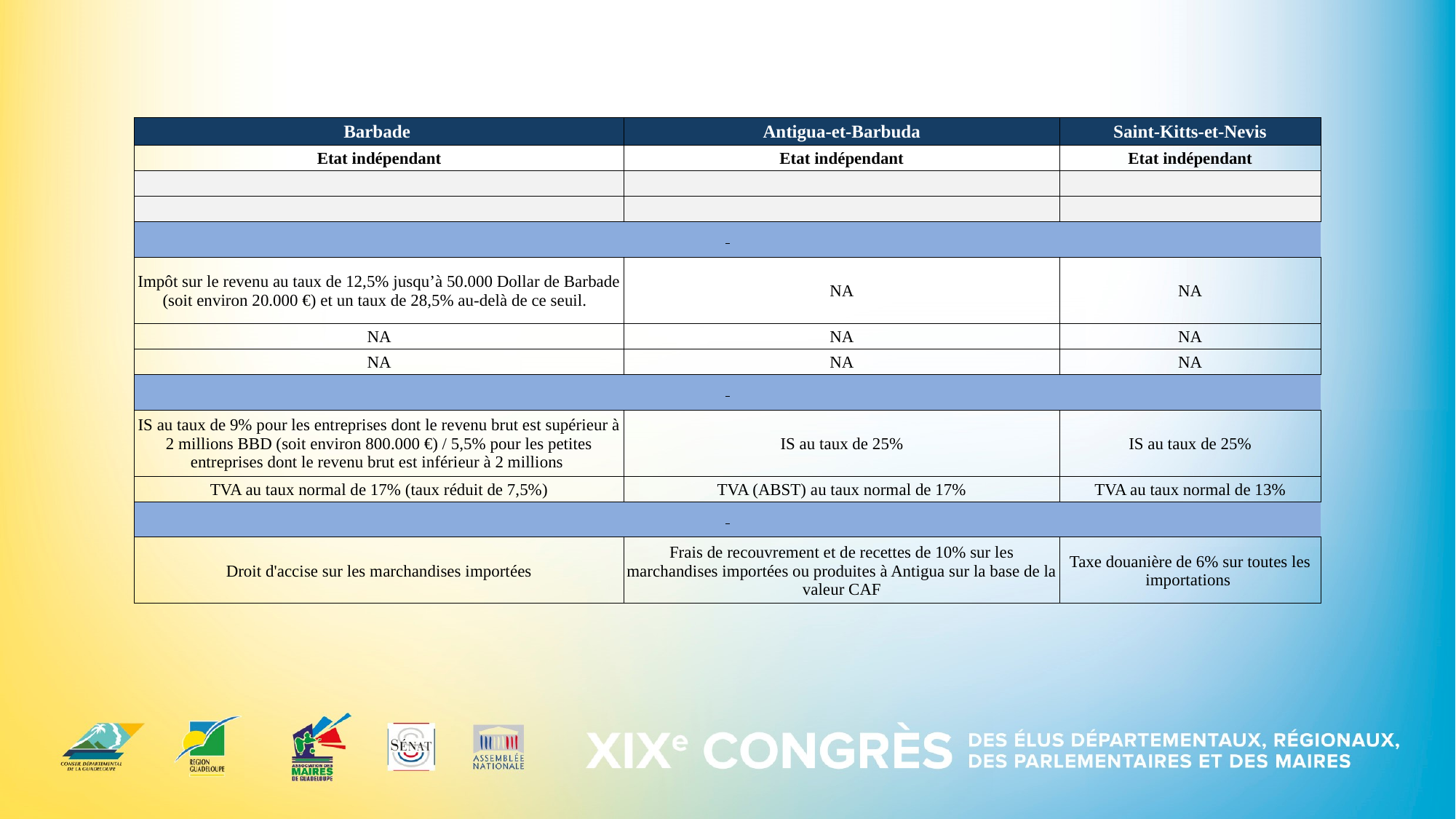

| Barbade | Antigua-et-Barbuda | Saint-Kitts-et-Nevis |
| --- | --- | --- |
| Etat indépendant | Etat indépendant | Etat indépendant |
|  |  |  |
|  |  |  |
|  |  |  |
| Impôt sur le revenu au taux de 12,5% jusqu’à 50.000 Dollar de Barbade (soit environ 20.000 €) et un taux de 28,5% au-delà de ce seuil. | NA | NA |
| NA | NA | NA |
| NA | NA | NA |
|  |  |  |
| IS au taux de 9% pour les entreprises dont le revenu brut est supérieur à 2 millions BBD (soit environ 800.000 €) / 5,5% pour les petites entreprises dont le revenu brut est inférieur à 2 millions | IS au taux de 25% | IS au taux de 25% |
| TVA au taux normal de 17% (taux réduit de 7,5%) | TVA (ABST) au taux normal de 17% | TVA au taux normal de 13% |
|  |  |  |
| Droit d'accise sur les marchandises importées | Frais de recouvrement et de recettes de 10% sur les marchandises importées ou produites à Antigua sur la base de la valeur CAF | Taxe douanière de 6% sur toutes les importations |